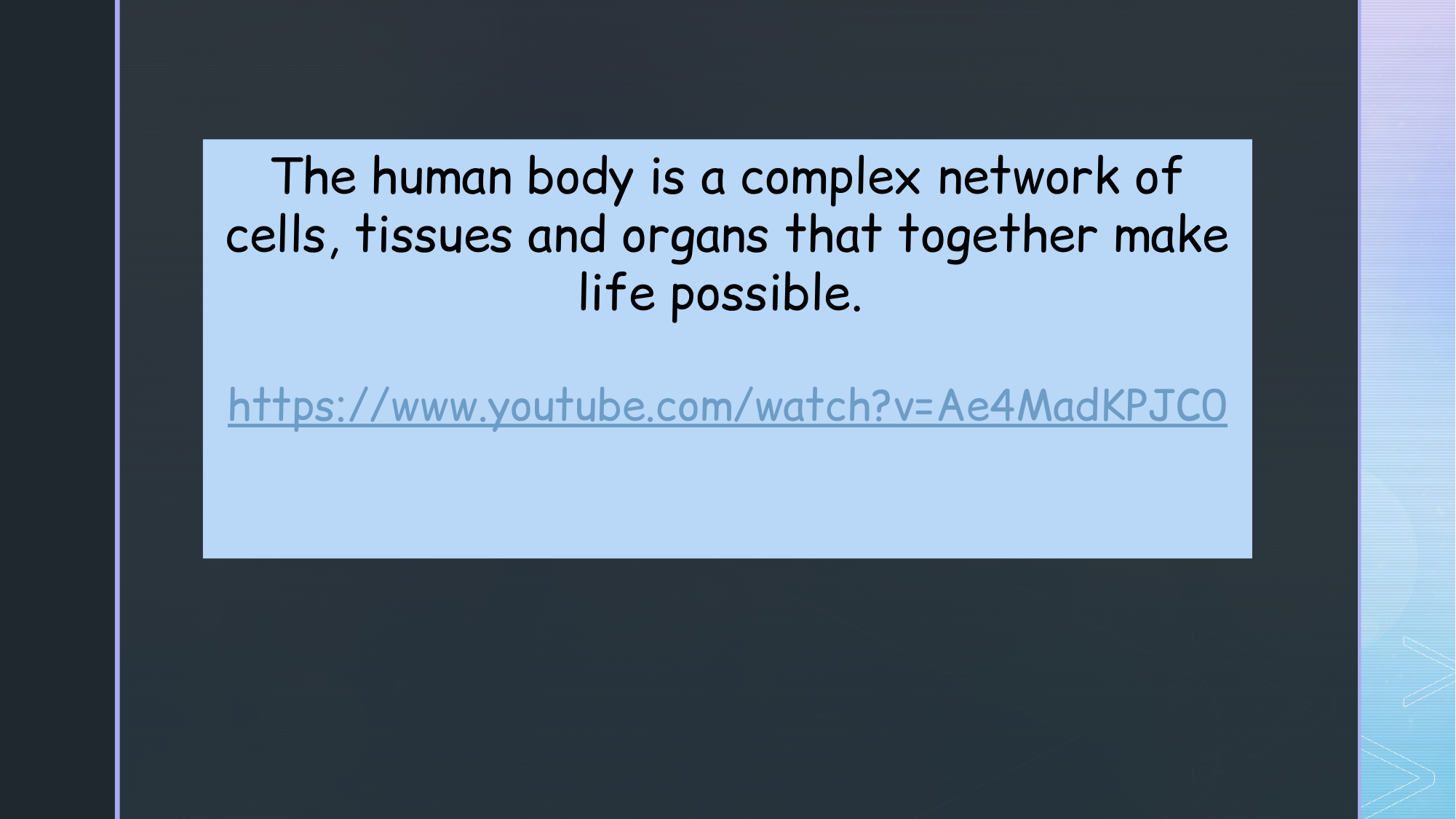

The human body is a complex network of cells, tissues and organs that together make life possible.

https://www.youtube.com/watch?v=Ae4MadKPJC0